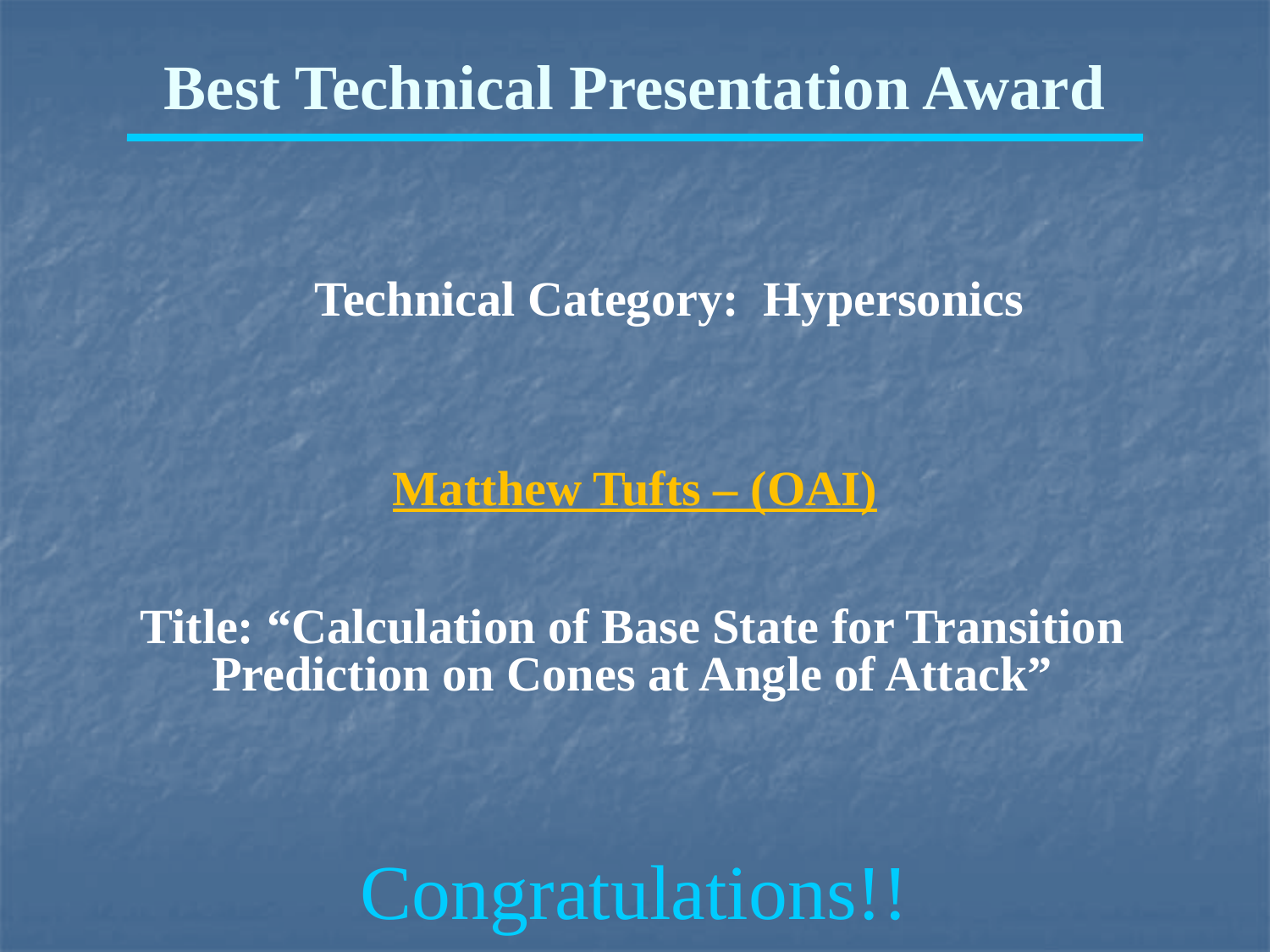

Best Technical Presentation Award

Technical Category:  Hypersonics
Matthew Tufts – (OAI)
Title: “Calculation of Base State for Transition Prediction on Cones at Angle of Attack”
Congratulations!!